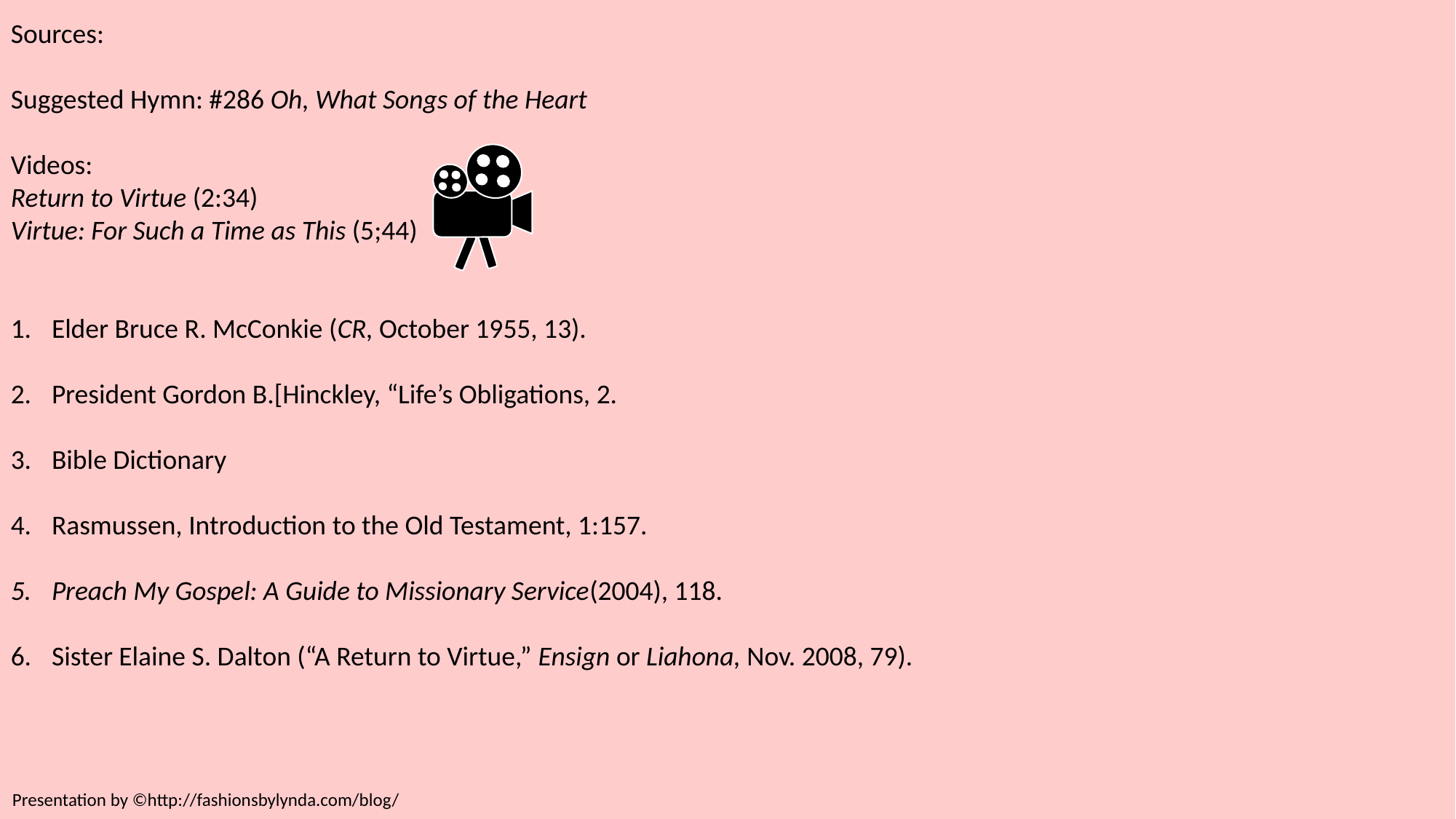

Sources:

Suggested Hymn: #286 Oh, What Songs of the Heart

Videos:
Return to Virtue (2:34)
Virtue: For Such a Time as This (5;44)

Elder Bruce R. McConkie (CR, October 1955, 13).

President Gordon B.[Hinckley, “Life’s Obligations, 2.

Bible Dictionary

Rasmussen, Introduction to the Old Testament, 1:157.

Preach My Gospel: A Guide to Missionary Service(2004), 118.

Sister Elaine S. Dalton (“A Return to Virtue,” Ensign or Liahona, Nov. 2008, 79).

Presentation by ©http://fashionsbylynda.com/blog/